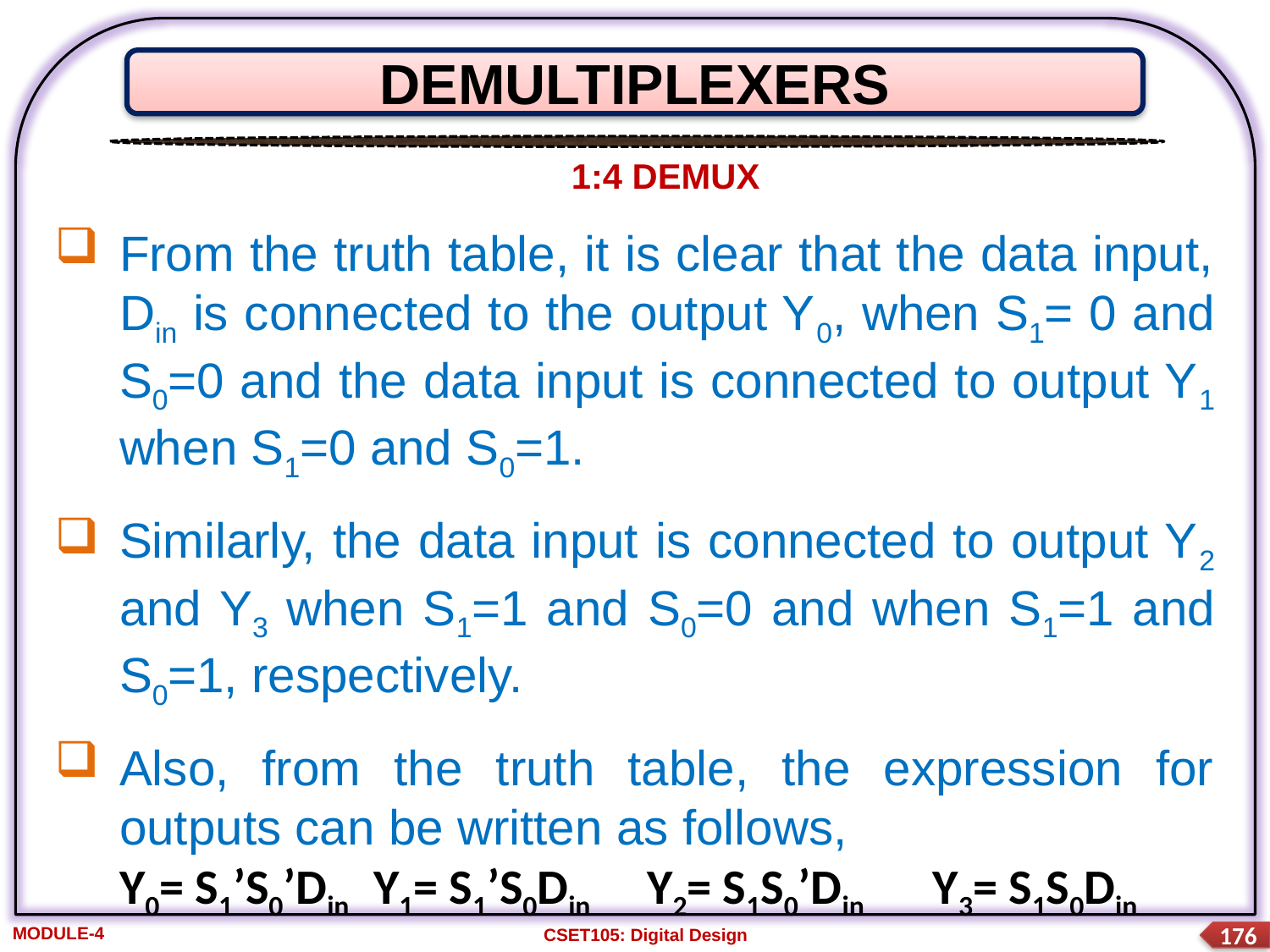

DEMULTIPLEXERS

1:4 DEMUX
From the truth table, it is clear that the data input, Din is connected to the output Y0, when S1= 0 and S0=0 and the data input is connected to output Y1 when S1=0 and S0=1.

Similarly, the data input is connected to output Y2 and Y3 when S1=1 and S0=0 and when S1=1 and S0=1, respectively.

Also, from the truth table, the expression for outputs can be written as follows,
	Y0= S1’S0’Din	Y1= S1’S0Din	   Y2= S1S0’Din	     Y3= S1S0Din
MODULE-4
CSET105: Digital Design
176